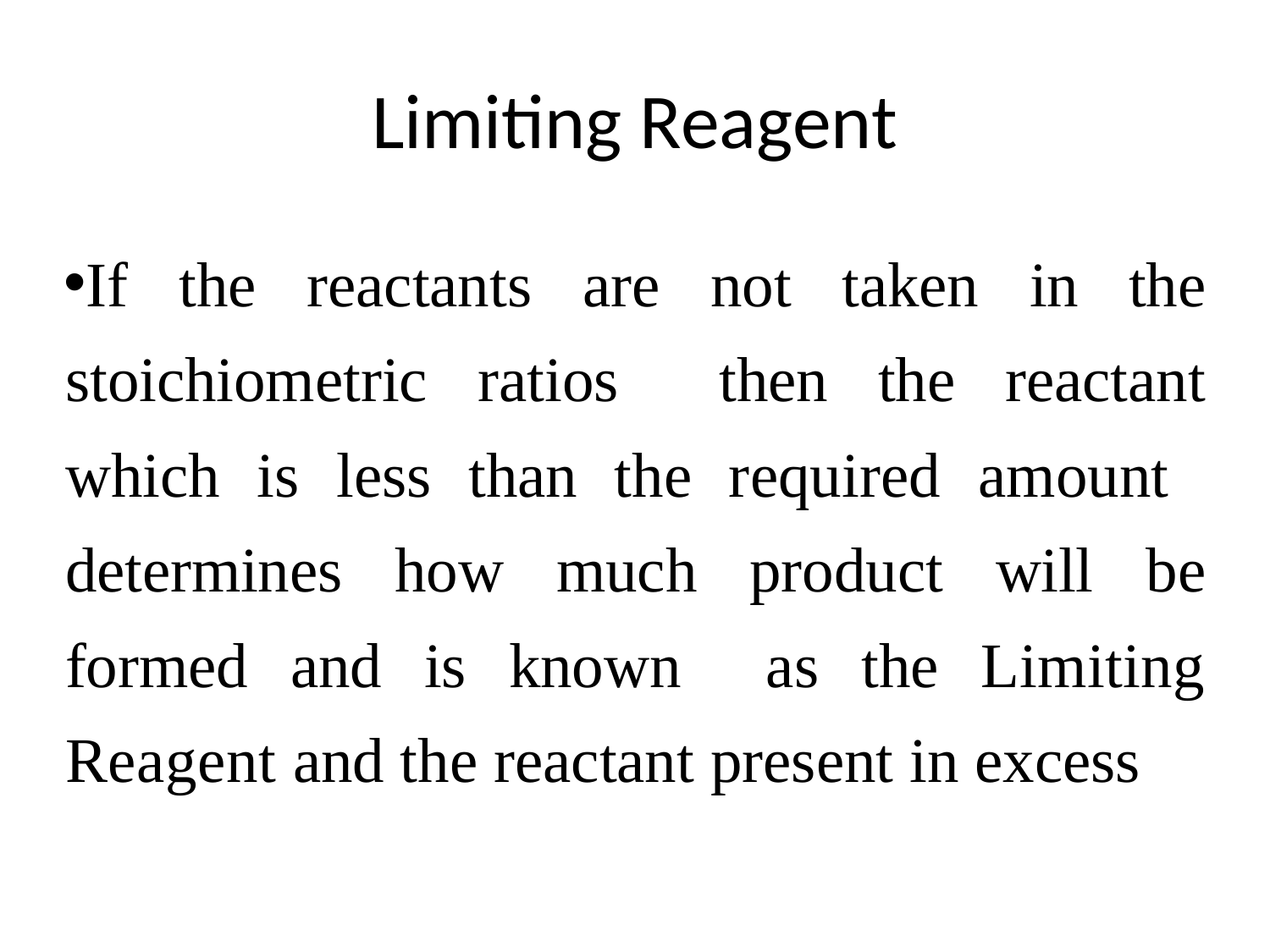

# Limiting Reagent
If the reactants are not taken in the stoichiometric ratios  then the reactant which is less than the required amount  determines how much product will be formed and is known  as the Limiting Reagent and the reactant present in excess